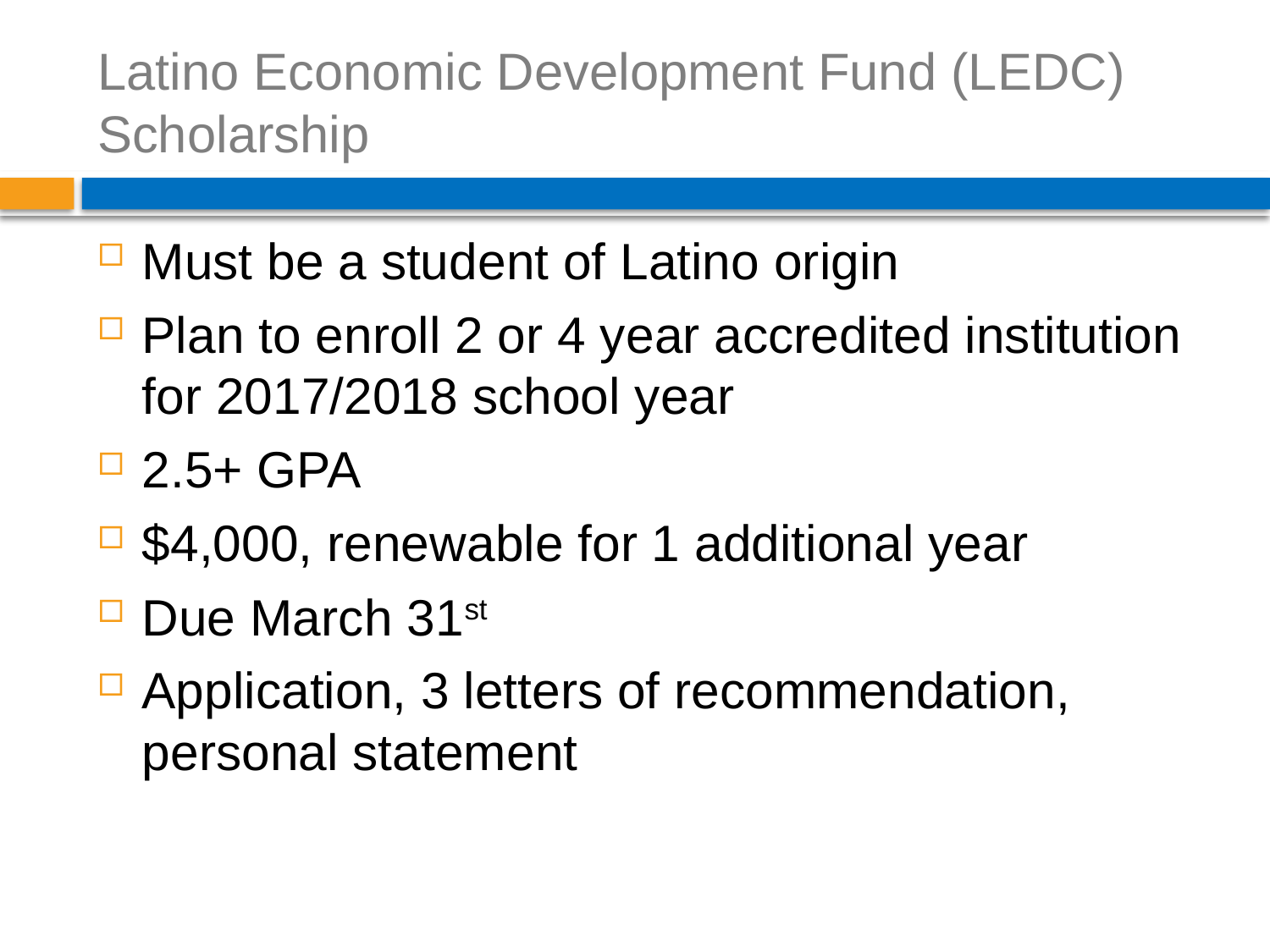

# Latino Economic Development Fund (LEDC) Scholarship
Must be a student of Latino origin
Plan to enroll 2 or 4 year accredited institution for 2017/2018 school year
2.5+ GPA
$4,000, renewable for 1 additional year
Due March 31st
Application, 3 letters of recommendation, personal statement